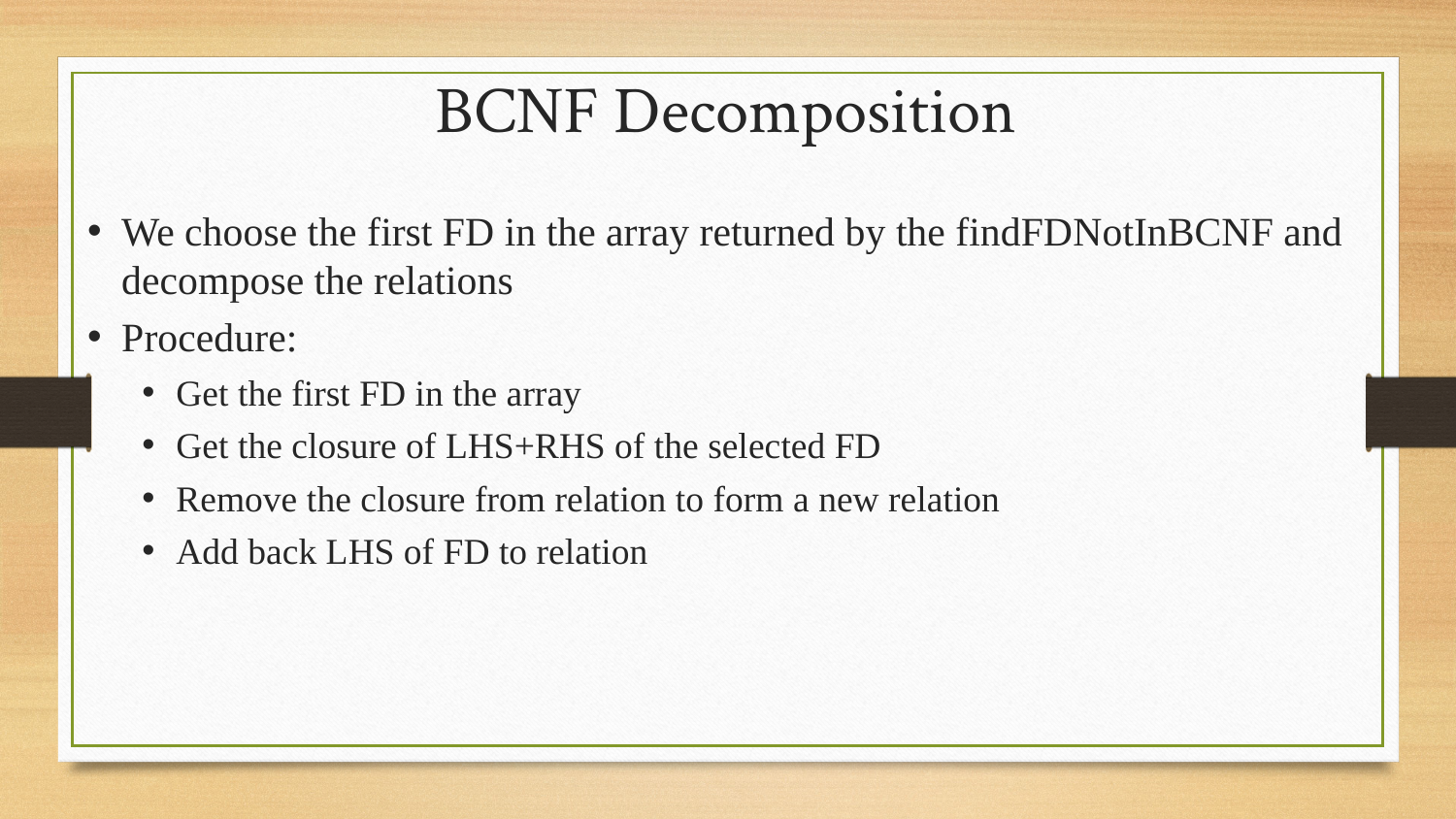

# BCNF Decomposition
We choose the first FD in the array returned by the findFDNotInBCNF and decompose the relations
Procedure:
Get the first FD in the array
Get the closure of LHS+RHS of the selected FD
Remove the closure from relation to form a new relation
Add back LHS of FD to relation